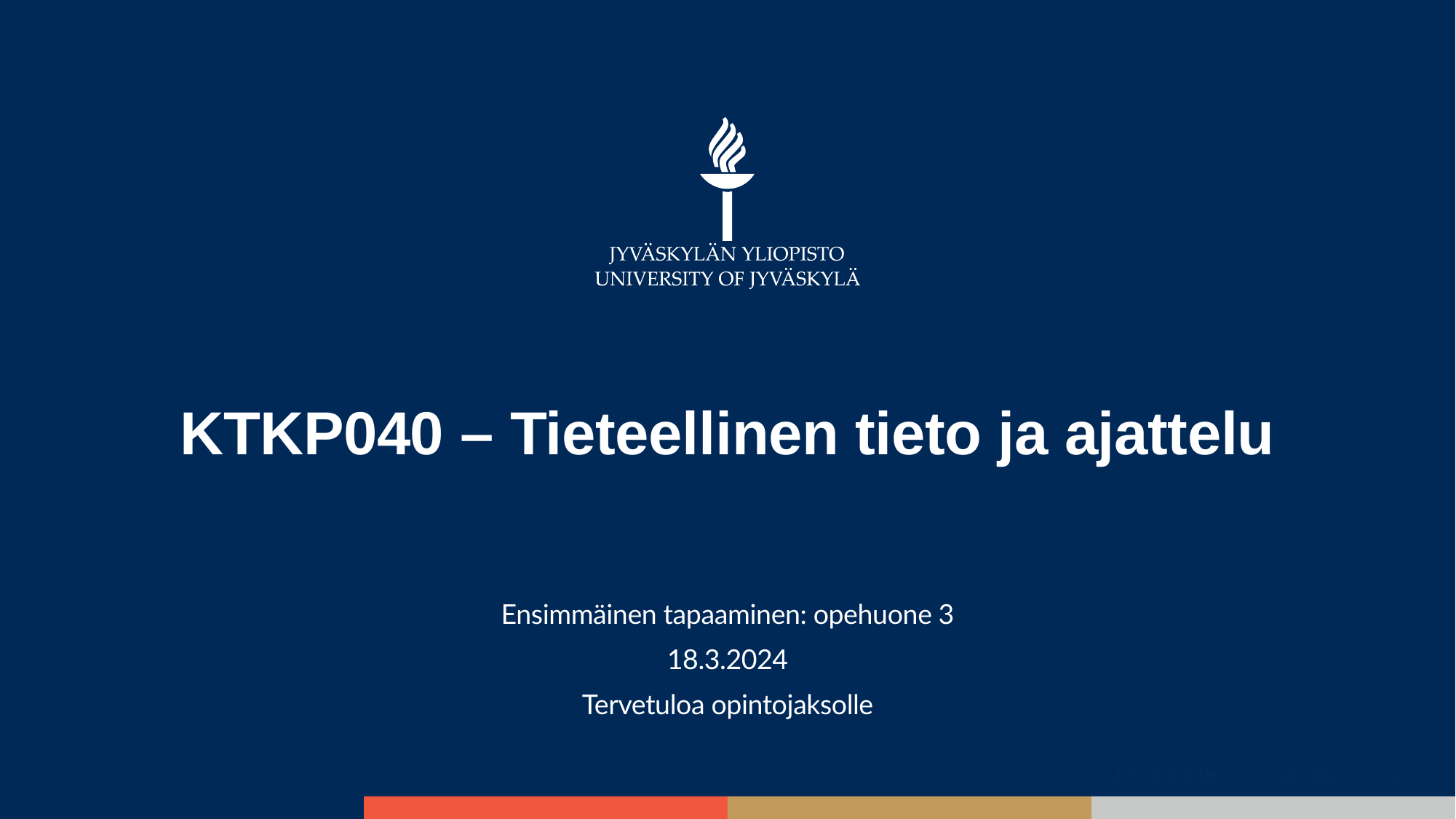

# KTKP040 – Tieteellinen tieto ja ajattelu
Ensimmäinen tapaaminen: opehuone 3
18.3.2024
Tervetuloa opintojaksolle
JYU Since 1863.
18.3.2024
1